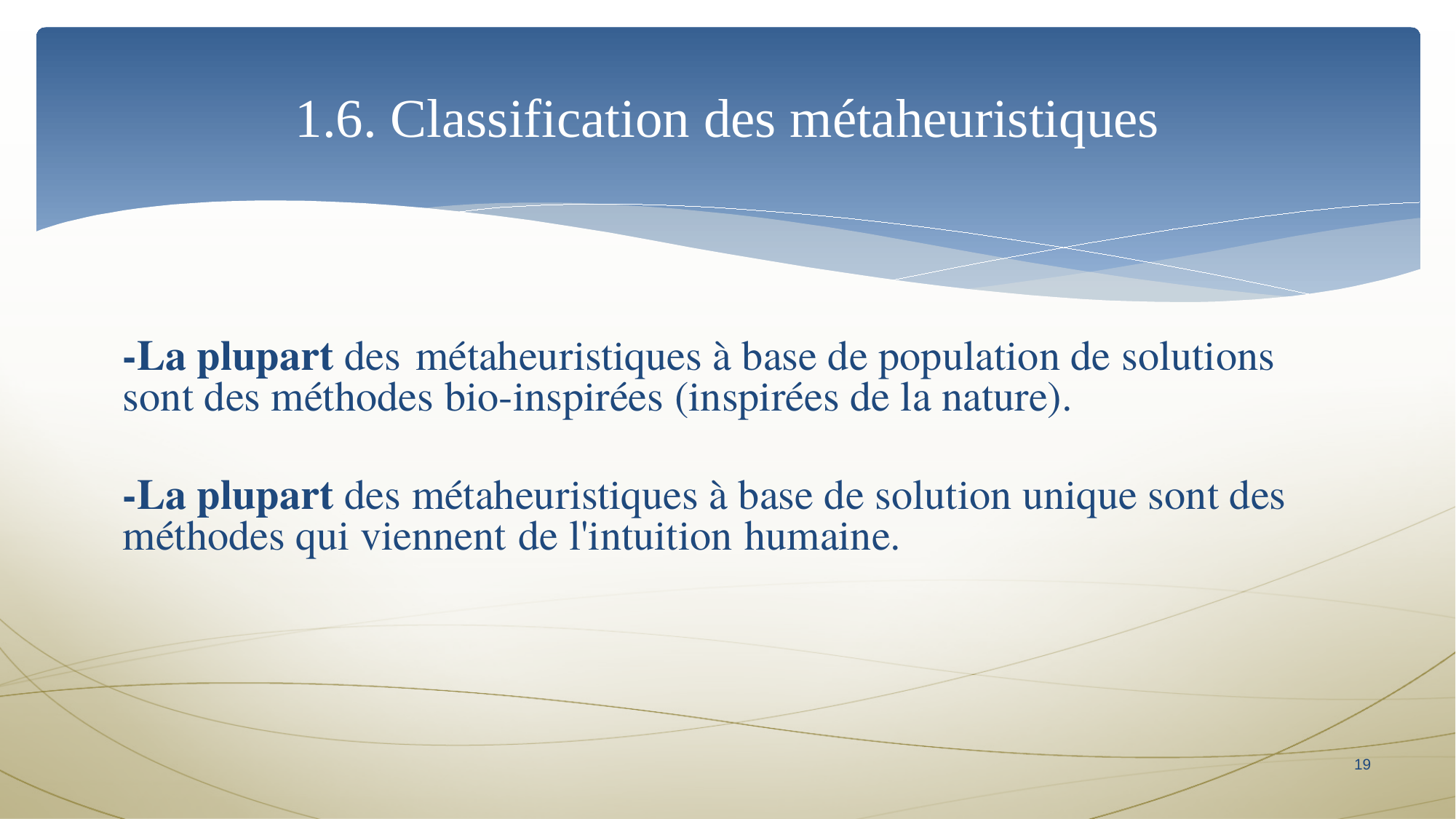

# 1.6. Classification des métaheuristiques
-La plupart des métaheuristiques à base de population de solutions sont des méthodes bio-inspirées (inspirées de la nature).

-La plupart des métaheuristiques à base de solution unique sont des méthodes qui viennent de l'intuition humaine.

19